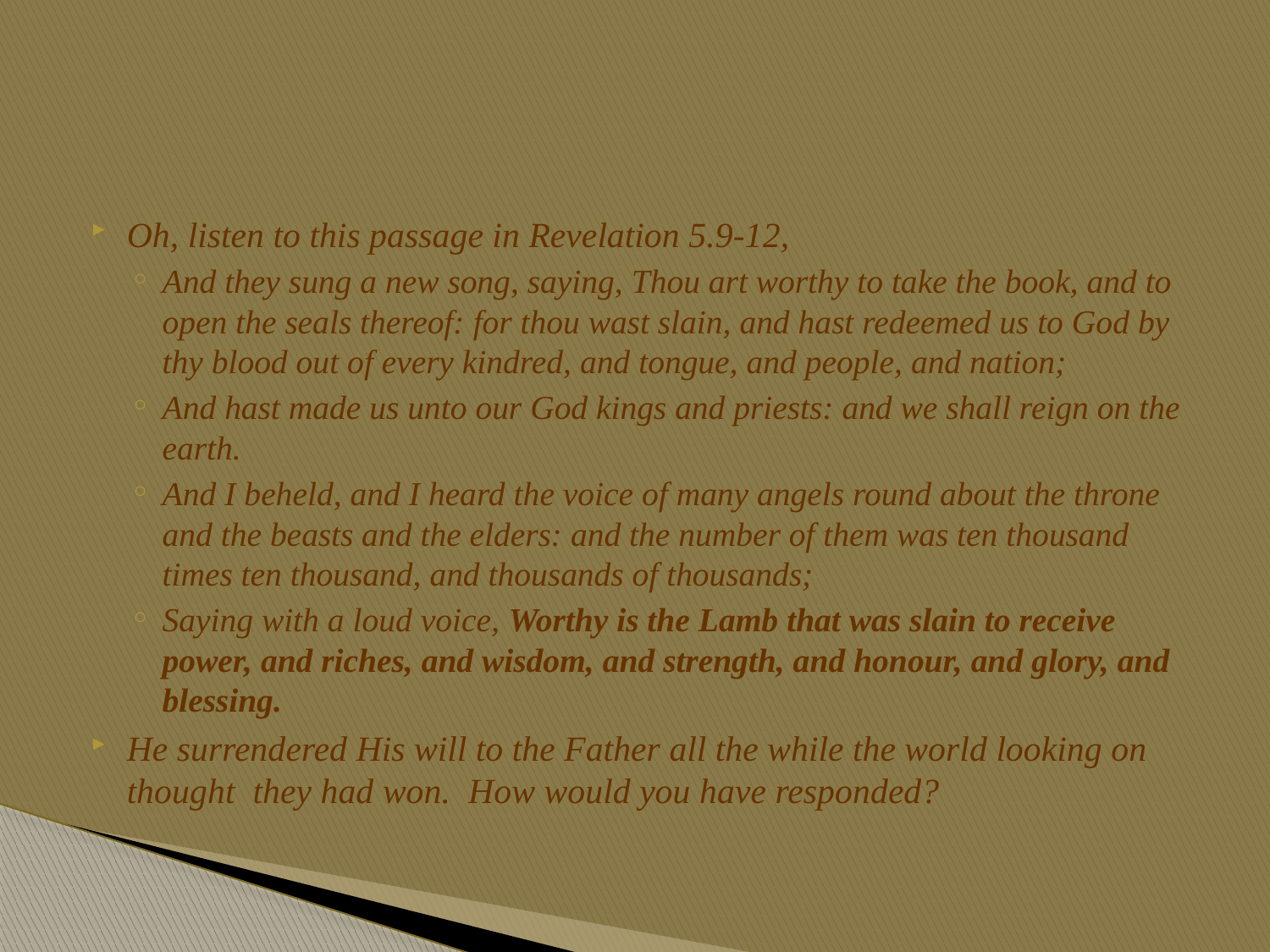

#
Oh, listen to this passage in Revelation 5.9-12,
And they sung a new song, saying, Thou art worthy to take the book, and to open the seals thereof: for thou wast slain, and hast redeemed us to God by thy blood out of every kindred, and tongue, and people, and nation;
And hast made us unto our God kings and priests: and we shall reign on the earth.
And I beheld, and I heard the voice of many angels round about the throne and the beasts and the elders: and the number of them was ten thousand times ten thousand, and thousands of thousands;
Saying with a loud voice, Worthy is the Lamb that was slain to receive power, and riches, and wisdom, and strength, and honour, and glory, and blessing.
He surrendered His will to the Father all the while the world looking on thought  they had won.  How would you have responded?